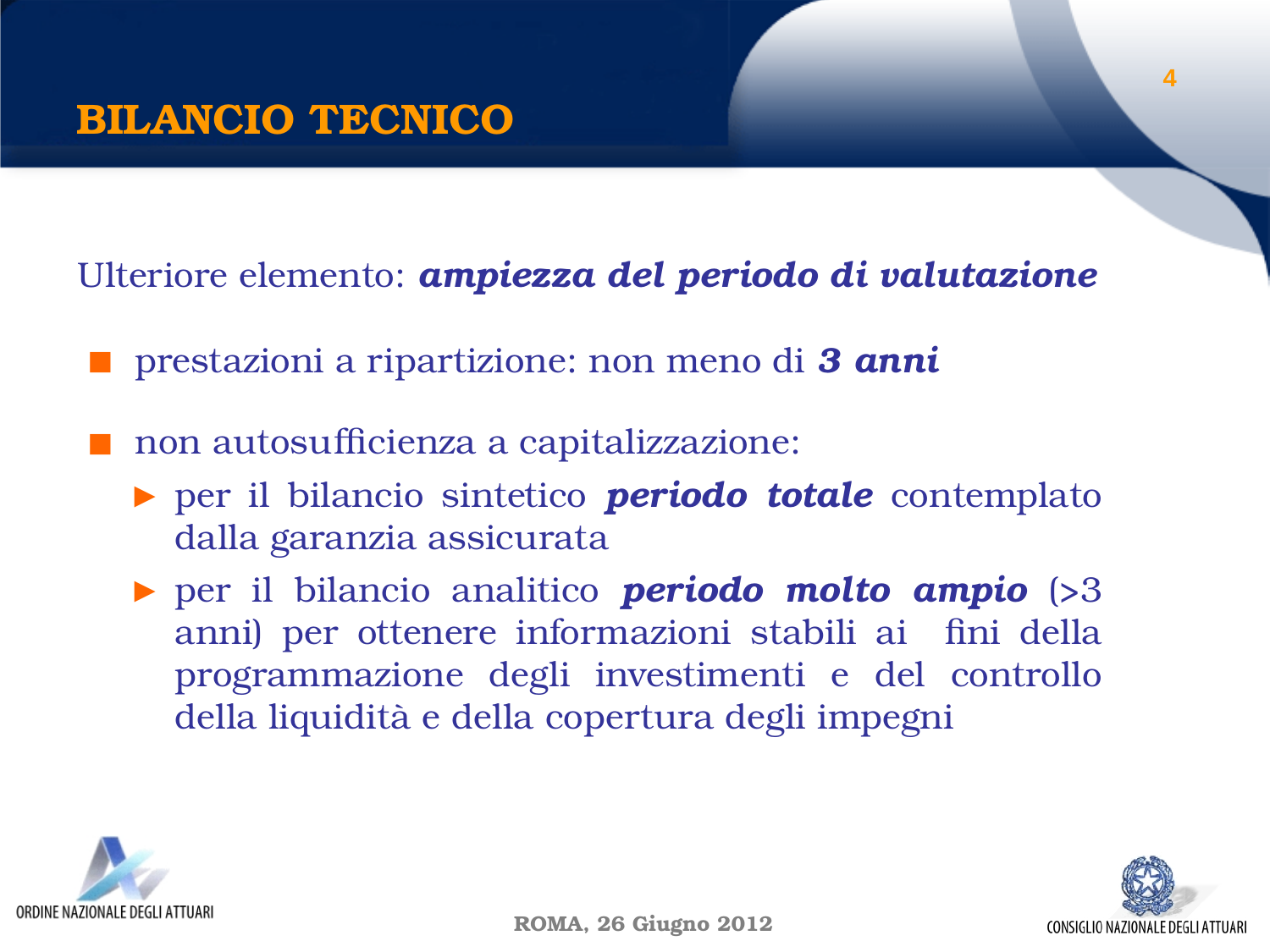

BILANCIO TECNICO
4
Ulteriore elemento: ampiezza del periodo di valutazione

prestazioni a ripartizione: non meno di 3 anni

non autosufficienza a capitalizzazione:
per il bilancio sintetico periodo totale contemplato dalla garanzia assicurata
per il bilancio analitico periodo molto ampio (>3 anni) per ottenere informazioni stabili ai  fini della programmazione degli investimenti e del controllo della liquidità e della copertura degli impegni